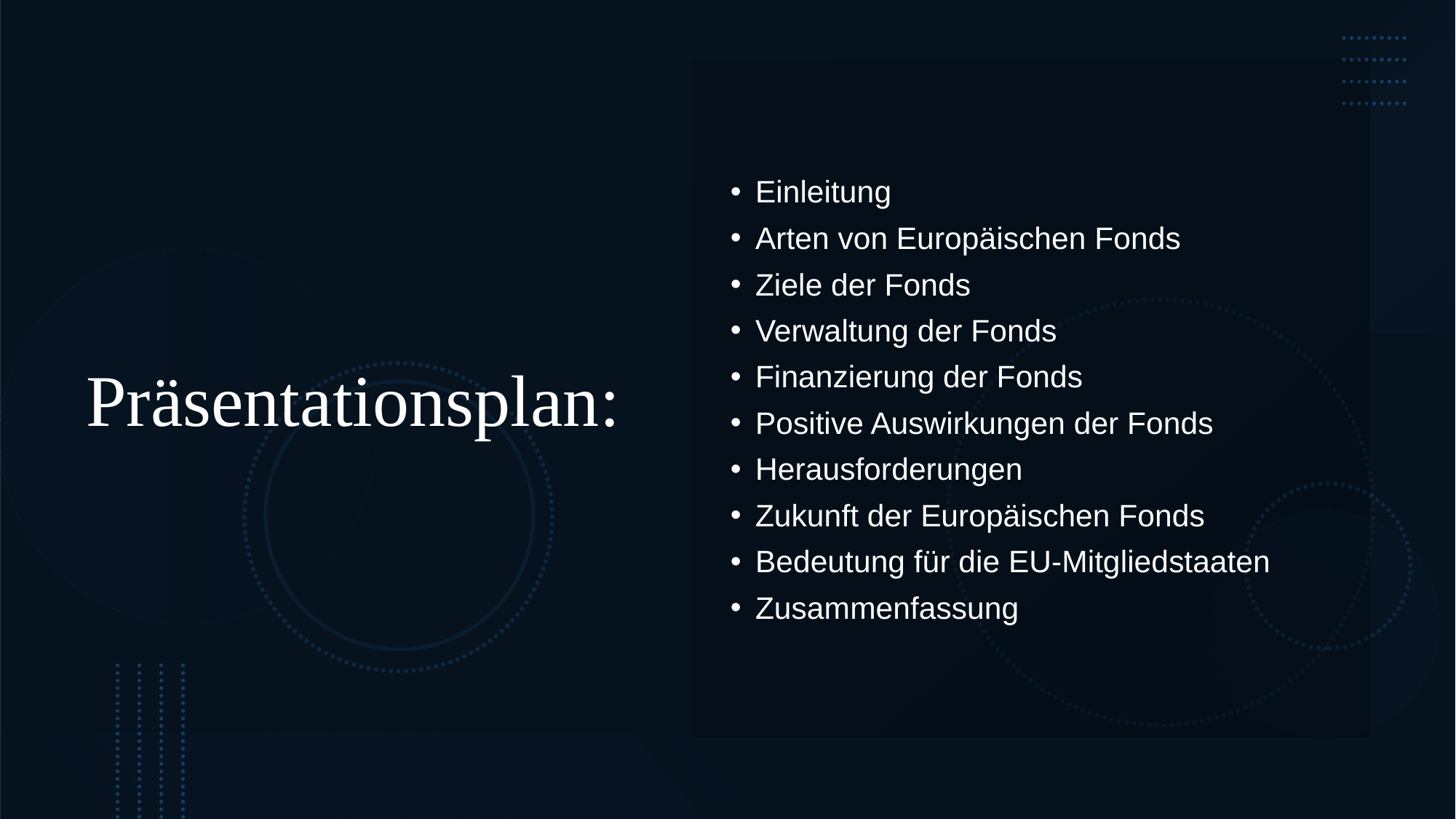

# Präsentationsplan:

Einleitung
Arten von Europäischen Fonds
Ziele der Fonds
Verwaltung der Fonds
Finanzierung der Fonds
Positive Auswirkungen der Fonds
Herausforderungen
Zukunft der Europäischen Fonds
Bedeutung für die EU-Mitgliedstaaten
Zusammenfassung